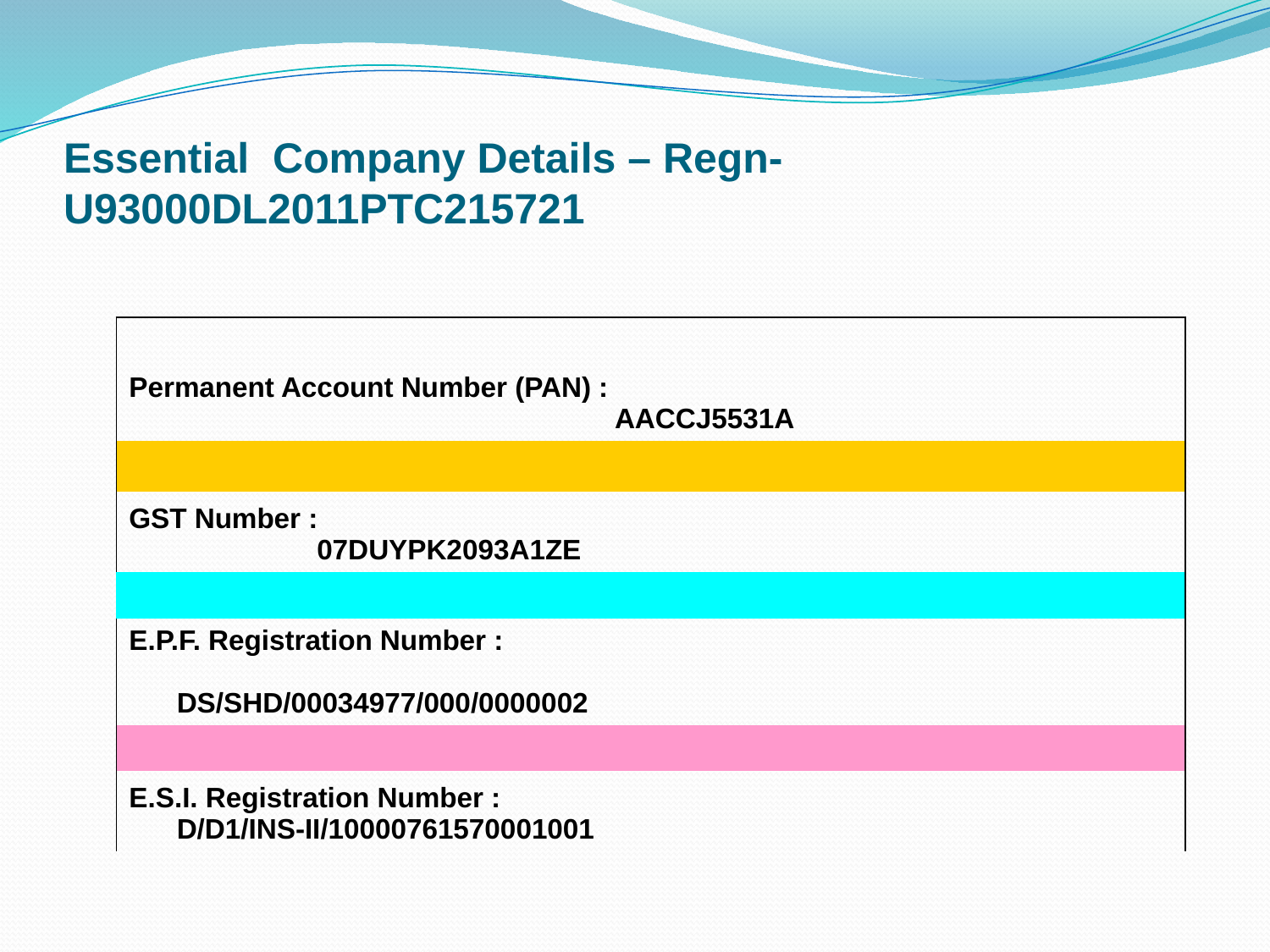

# Essential  Company Details – Regn- U93000DL2011PTC215721
|  |  |  |  |  |  |  |
| --- | --- | --- | --- | --- | --- | --- |
| Permanent Account Number (PAN) : AACCJ5531A |  |  |  |  |  |  |
|  |  |  |  |  |  |  |
| GST Number : 07DUYPK2093A1ZE |  |  |  |  |  |  |
|  |  |  |  |  |  |  |
| E.P.F. Registration Number : DS/SHD/00034977/000/0000002 |  |  |  |  |  |  |
|  |  |  |  |  |  |  |
| E.S.I. Registration Number : D/D1/INS-II/10000761570001001 |  |  |  |  |  |  |